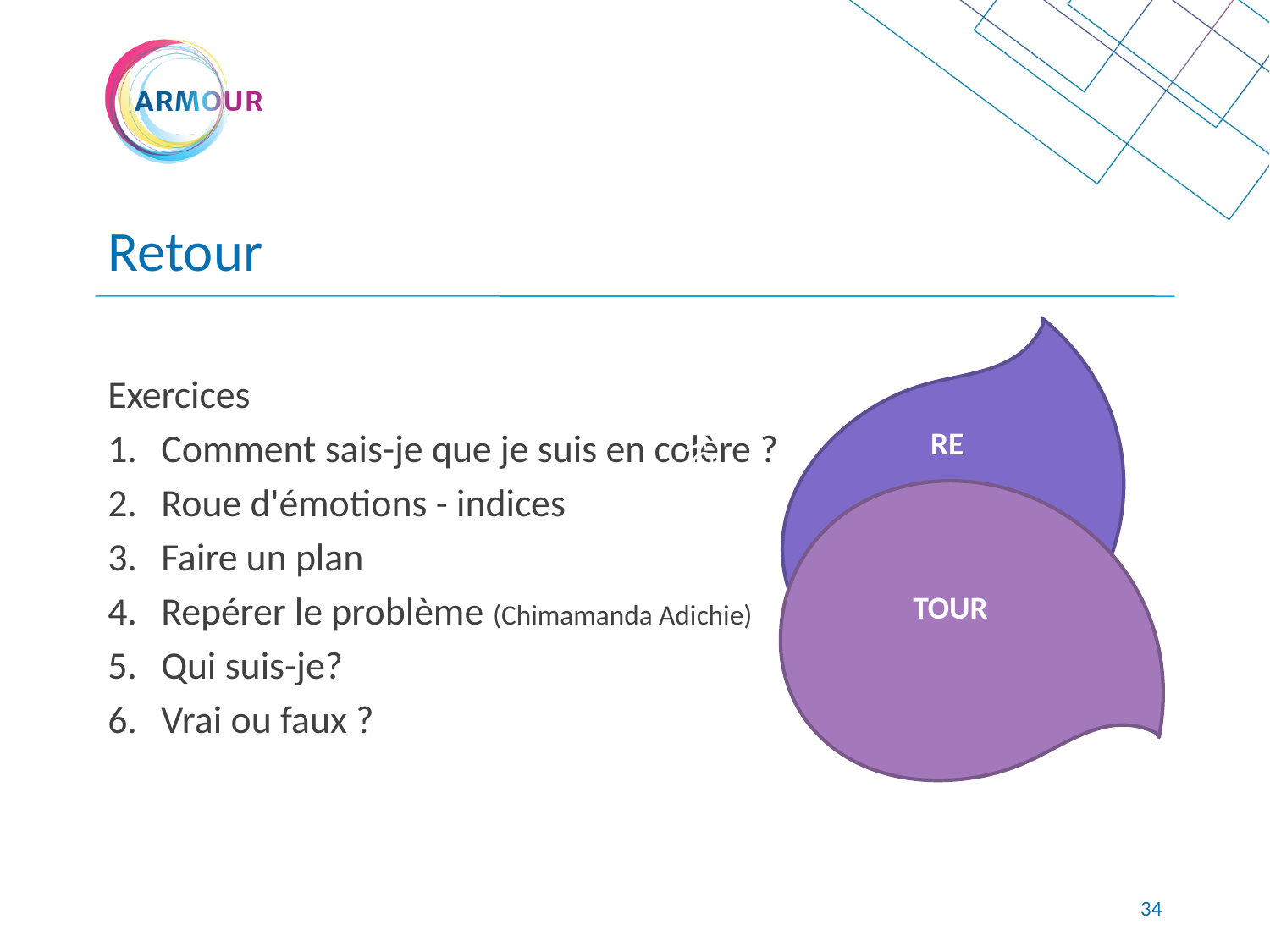

Retour

Exercices
Comment sais-je que je suis en colère ?
Roue d'émotions - indices
Faire un plan
Repérer le problème (Chimamanda Adichie)
Qui suis-je?
Vrai ou faux ?

RE
RETOUR

TOUR
34